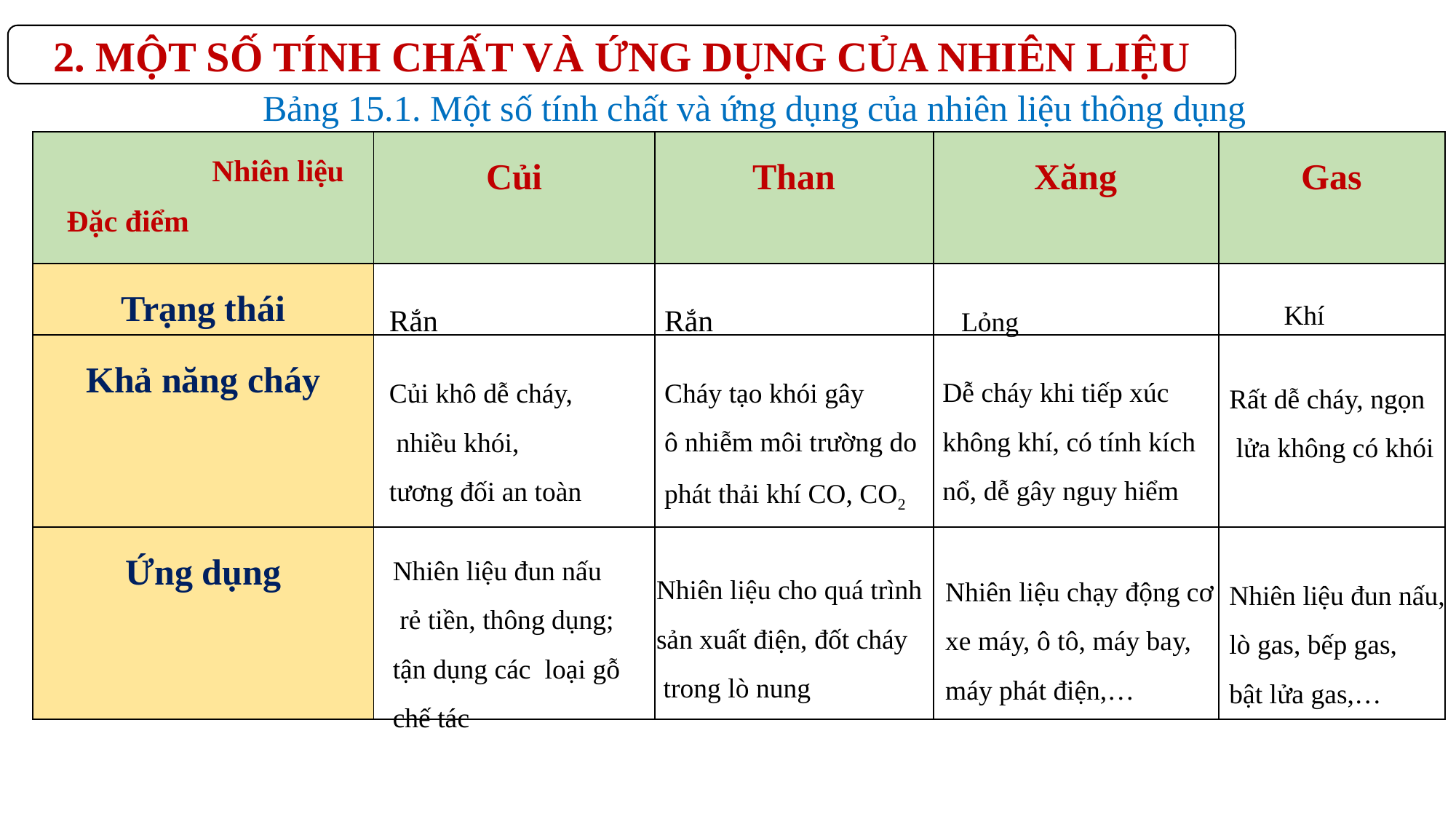

2. MỘT SỐ TÍNH CHẤT VÀ ỨNG DỤNG CỦA NHIÊN LIỆU
Bảng 15.1. Một số tính chất và ứng dụng của nhiên liệu thông dụng
| Nhiên liệu Đặc điểm | Củi | Than | Xăng | Gas |
| --- | --- | --- | --- | --- |
| Trạng thái |  |  |  |  |
| Khả năng cháy |  |  |  |  |
| Ứng dụng |  |  |  |  |
Rắn
Rắn
Lỏng
Khí
Dễ cháy khi tiếp xúc không khí, có tính kích nổ, dễ gây nguy hiểm
Cháy tạo khói gây
ô nhiễm môi trường do
phát thải khí CO, CO2
Củi khô dễ cháy,
 nhiều khói,
tương đối an toàn
Rất dễ cháy, ngọn
 lửa không có khói
Nhiên liệu đun nấu
 rẻ tiền, thông dụng;
tận dụng các  loại gỗ
chế tác
Nhiên liệu cho quá trình
sản xuất điện, đốt cháy
 trong lò nung
Nhiên liệu chạy động cơ
xe máy, ô tô, máy bay,
máy phát điện,…
Nhiên liệu đun nấu,
lò gas, bếp gas,
bật lửa gas,…